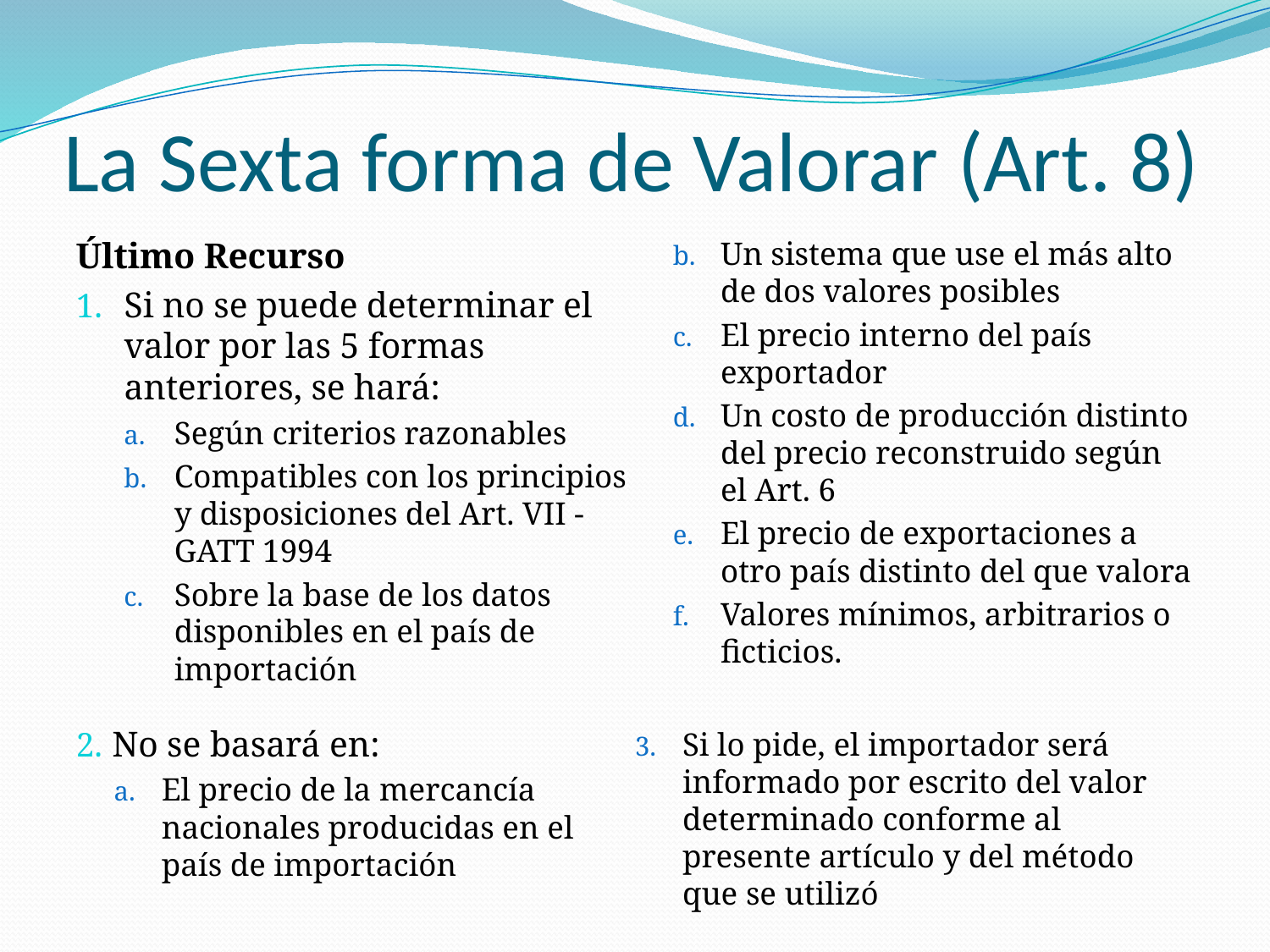

# La Sexta forma de Valorar (Art. 8)
Último Recurso
Si no se puede determinar el valor por las 5 formas anteriores, se hará:
Según criterios razonables
Compatibles con los principios y disposiciones del Art. VII - GATT 1994
Sobre la base de los datos disponibles en el país de importación

No se basará en:
El precio de la mercancía nacionales producidas en el país de importación
Un sistema que use el más alto de dos valores posibles
El precio interno del país exportador
Un costo de producción distinto del precio reconstruido según el Art. 6
El precio de exportaciones a otro país distinto del que valora
Valores mínimos, arbitrarios o ficticios.

Si lo pide, el importador será informado por escrito del valor determinado conforme al presente artículo y del método que se utilizó